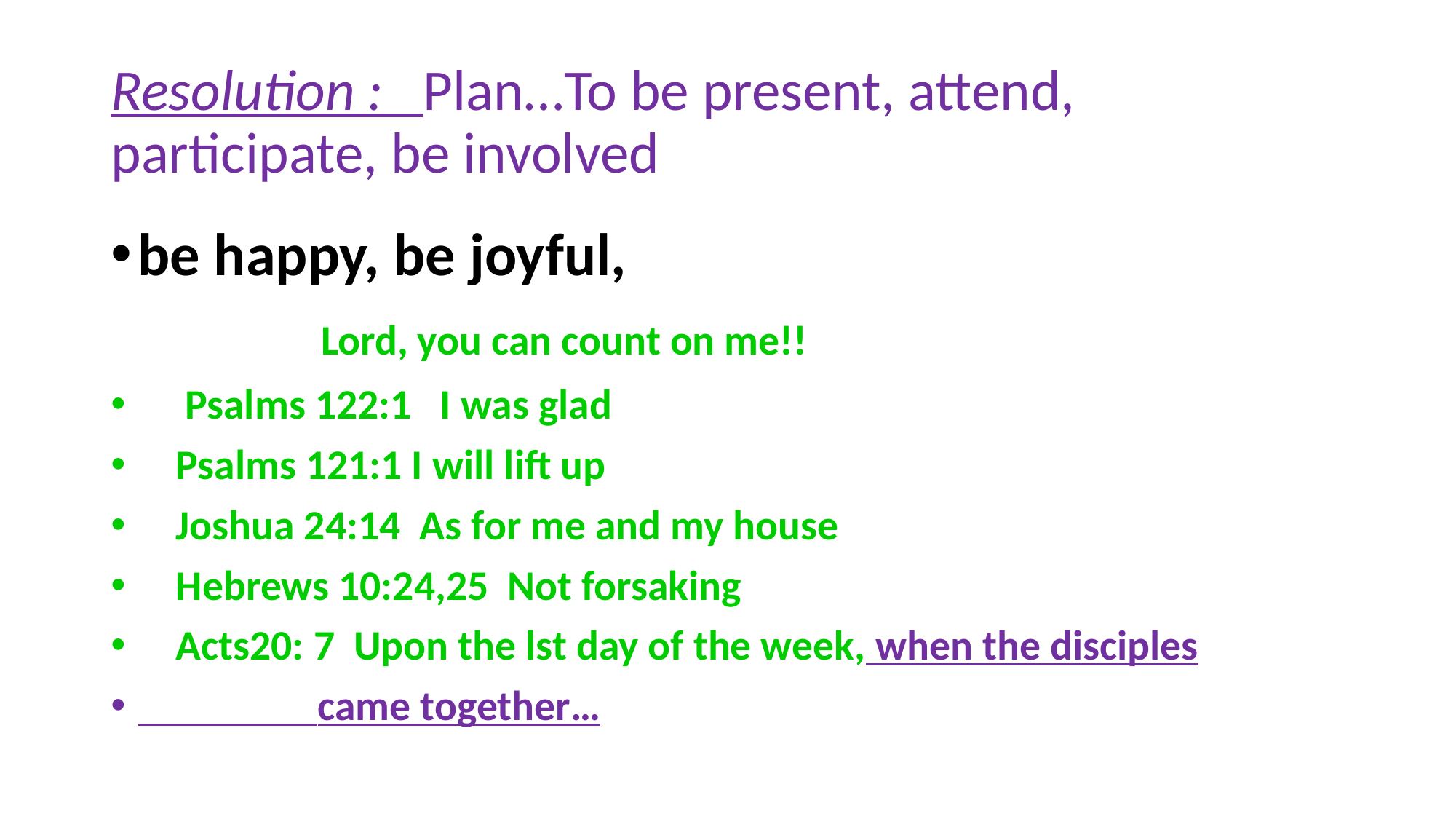

# Resolution :   Plan…To be present, attend, participate, be involved
be happy, be joyful,
                Lord, you can count on me!!
     Psalms 122:1   I was glad
    Psalms 121:1 I will lift up
    Joshua 24:14  As for me and my house
    Hebrews 10:24,25  Not forsaking
    Acts20: 7  Upon the lst day of the week, when the disciples
                   came together…